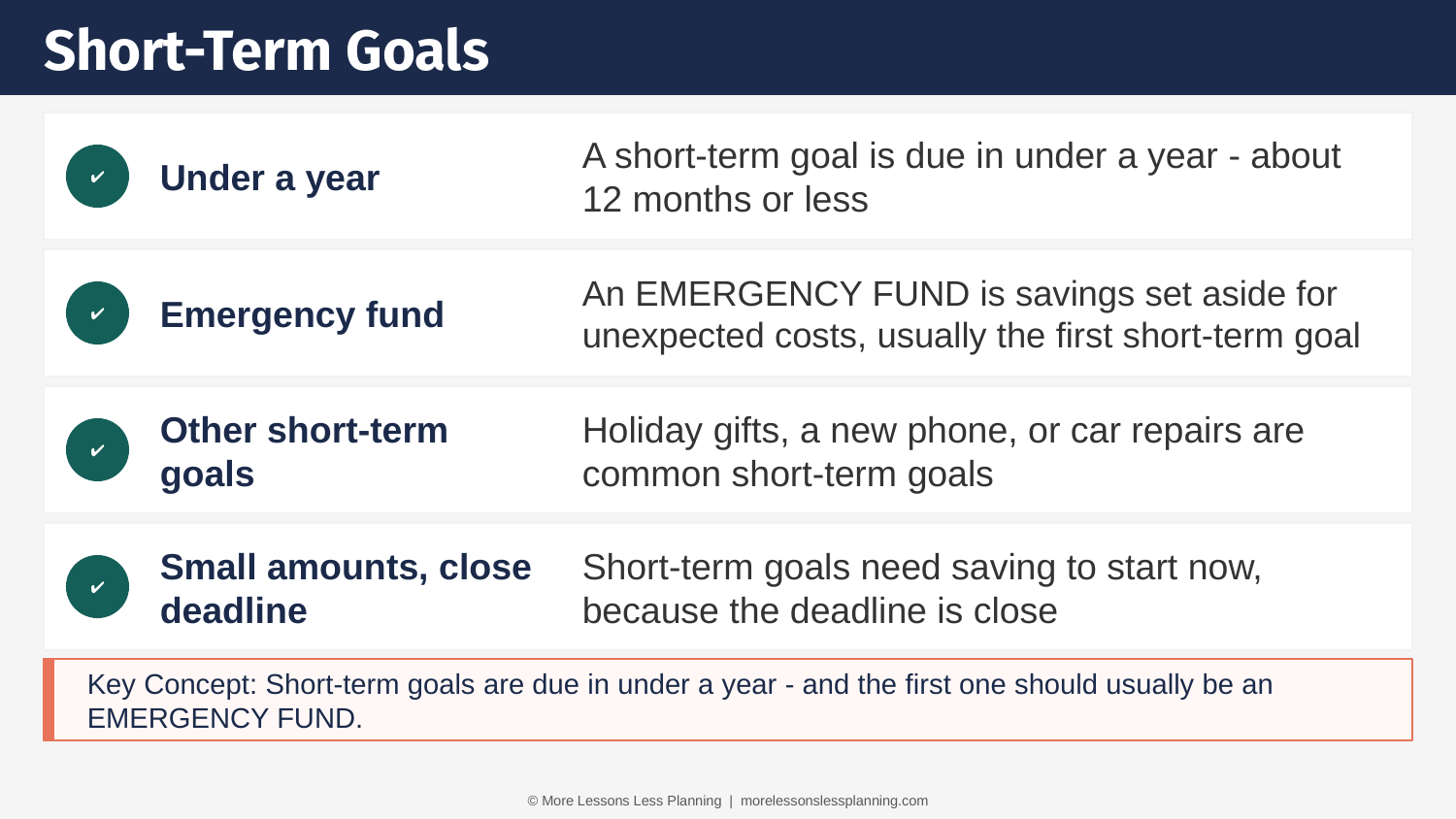

Short-Term Goals

Under a year
A short-term goal is due in under a year - about 12 months or less

✔

Emergency fund
An EMERGENCY FUND is savings set aside for unexpected costs, usually the first short-term goal

✔

Other short-term goals
Holiday gifts, a new phone, or car repairs are common short-term goals

✔

Small amounts, close deadline
Short-term goals need saving to start now, because the deadline is close

✔

Key Concept: Short-term goals are due in under a year - and the first one should usually be an EMERGENCY FUND.
© More Lessons Less Planning  |  morelessonslessplanning.com